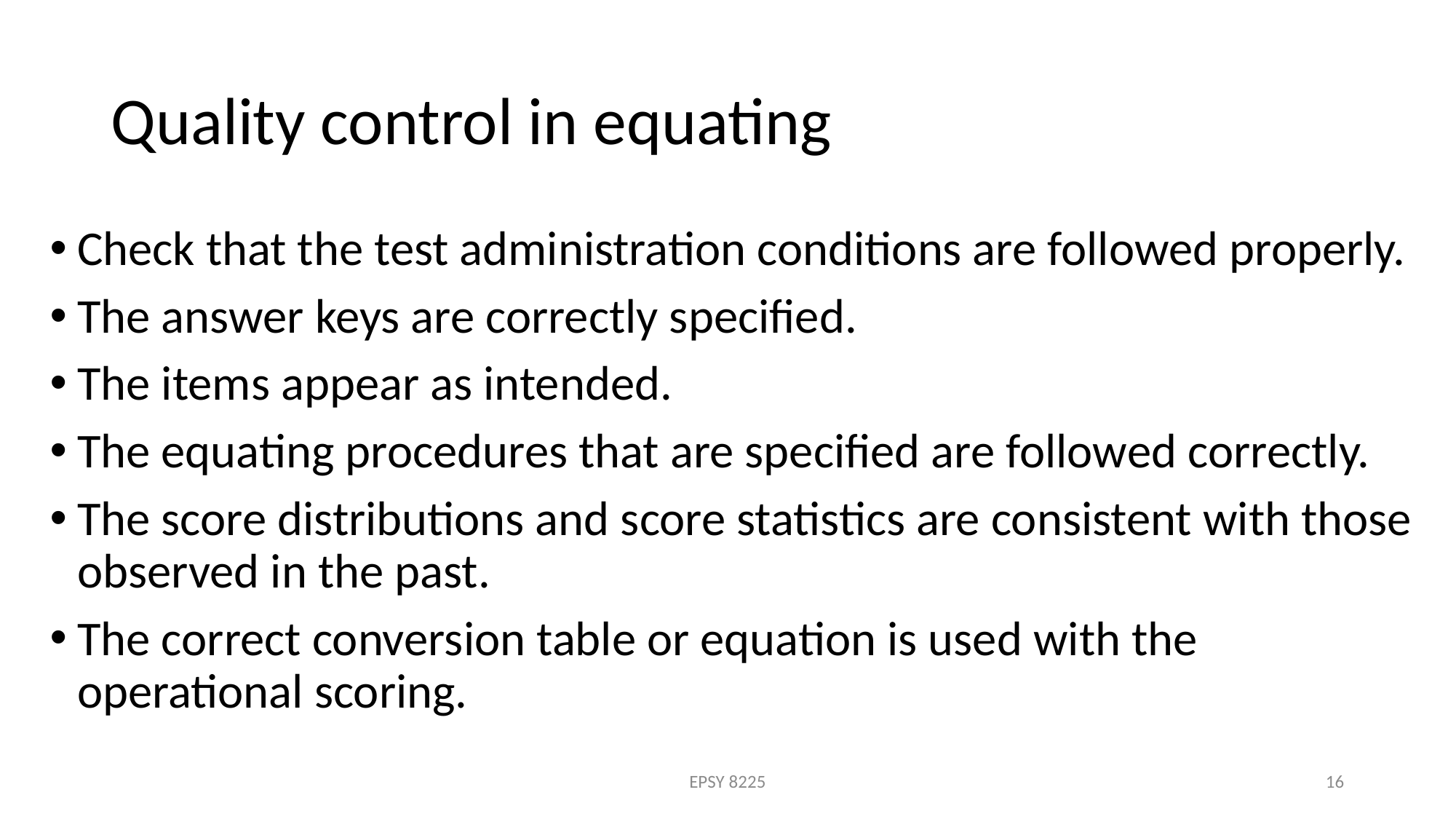

# Quality control in equating
Check that the test administration conditions are followed properly.
The answer keys are correctly specified.
The items appear as intended.
The equating procedures that are specified are followed correctly.
The score distributions and score statistics are consistent with those observed in the past.
The correct conversion table or equation is used with the operational scoring.
EPSY 8225
16